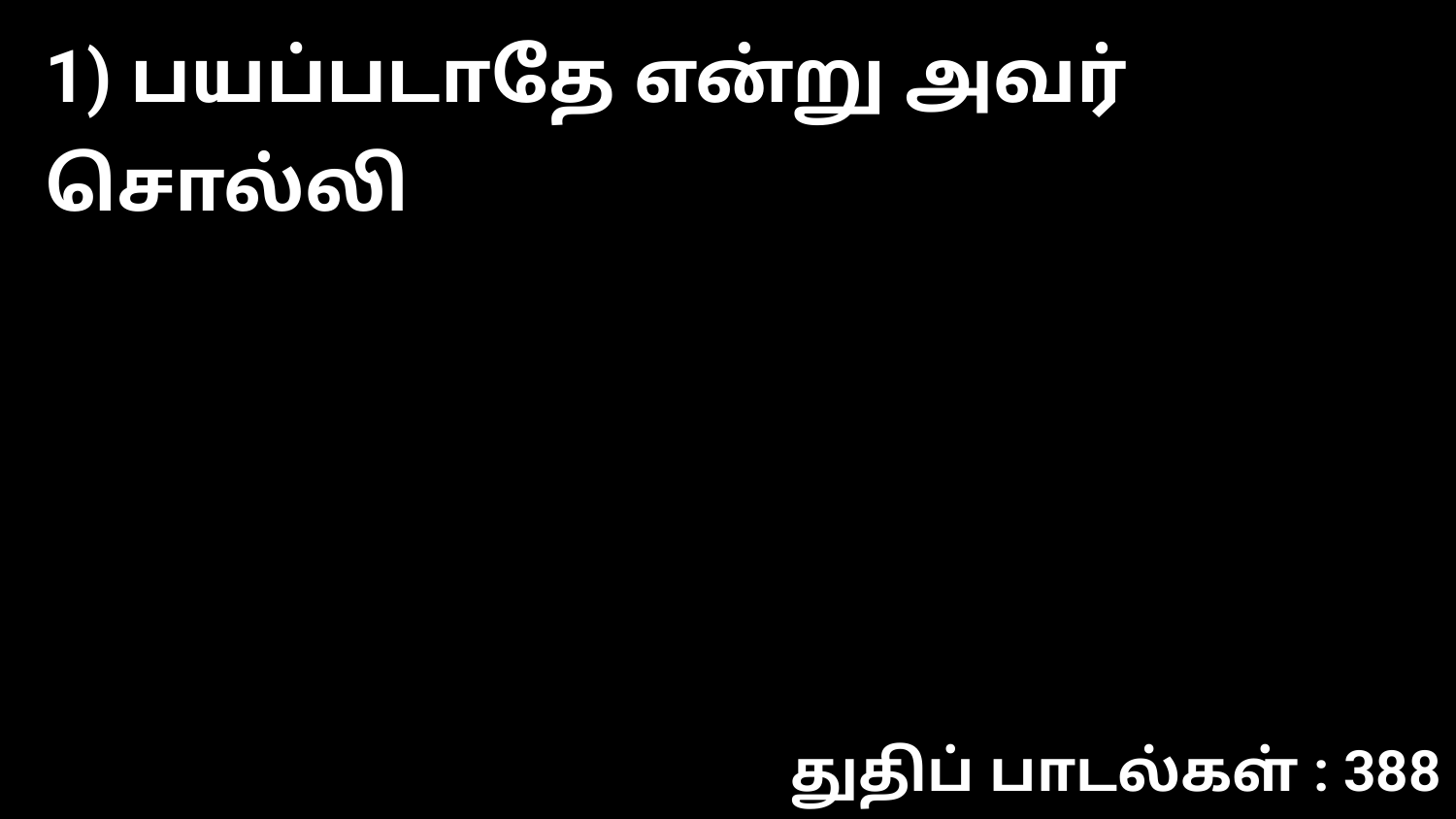

1) பயப்படாதே என்று அவர் சொல்லி
துதிப் பாடல்கள் : 388